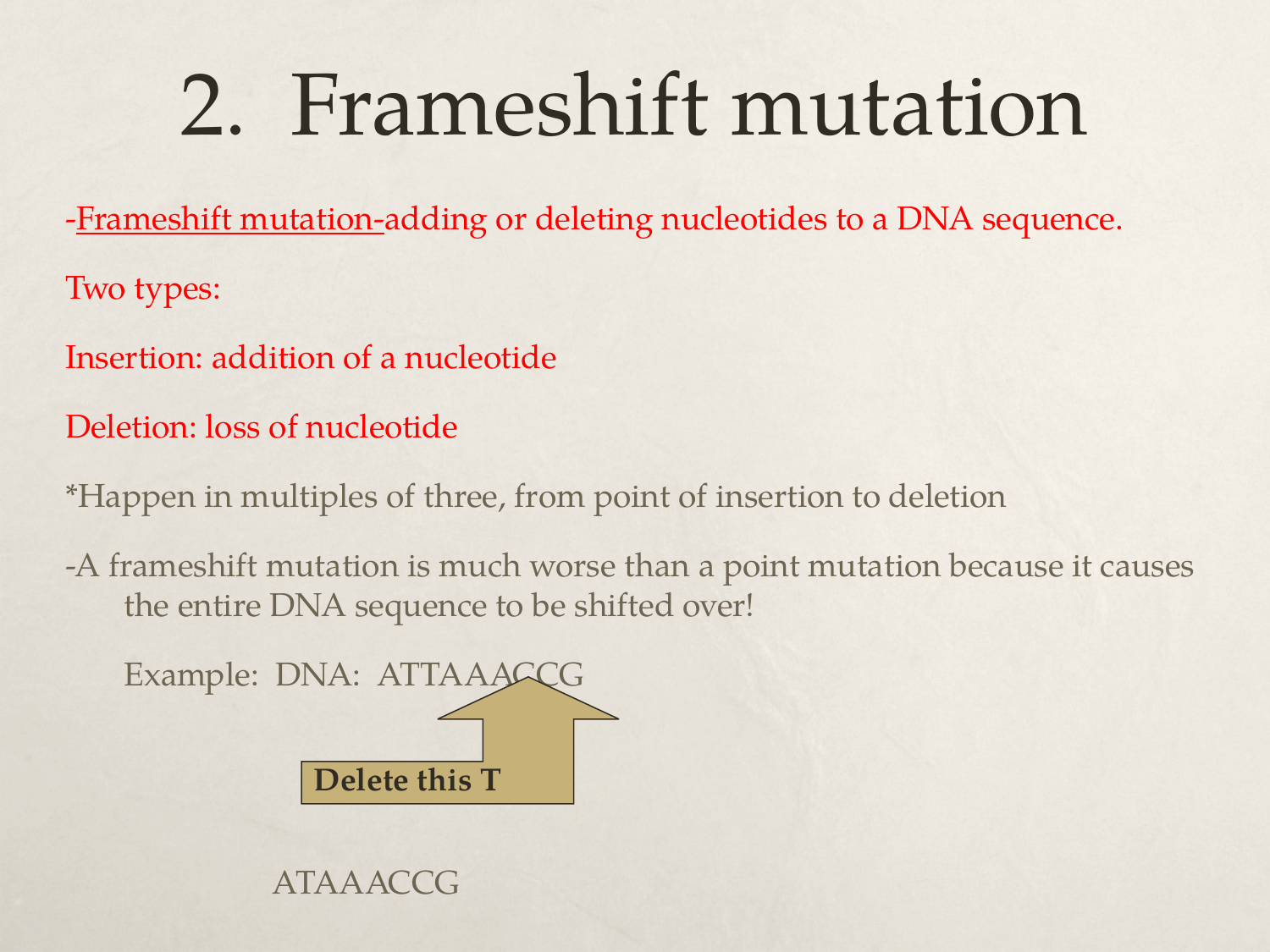

# 2.  Frameshift mutation
-Frameshift mutation-adding or deleting nucleotides to a DNA sequence.
Two types:
Insertion: addition of a nucleotide
Deletion: loss of nucleotide
*Happen in multiples of three, from point of insertion to deletion
-A frameshift mutation is much worse than a point mutation because it causes the entire DNA sequence to be shifted over!
		Example:  DNA:  ATTAAACCG

			                  ATAAACCG

Delete this T